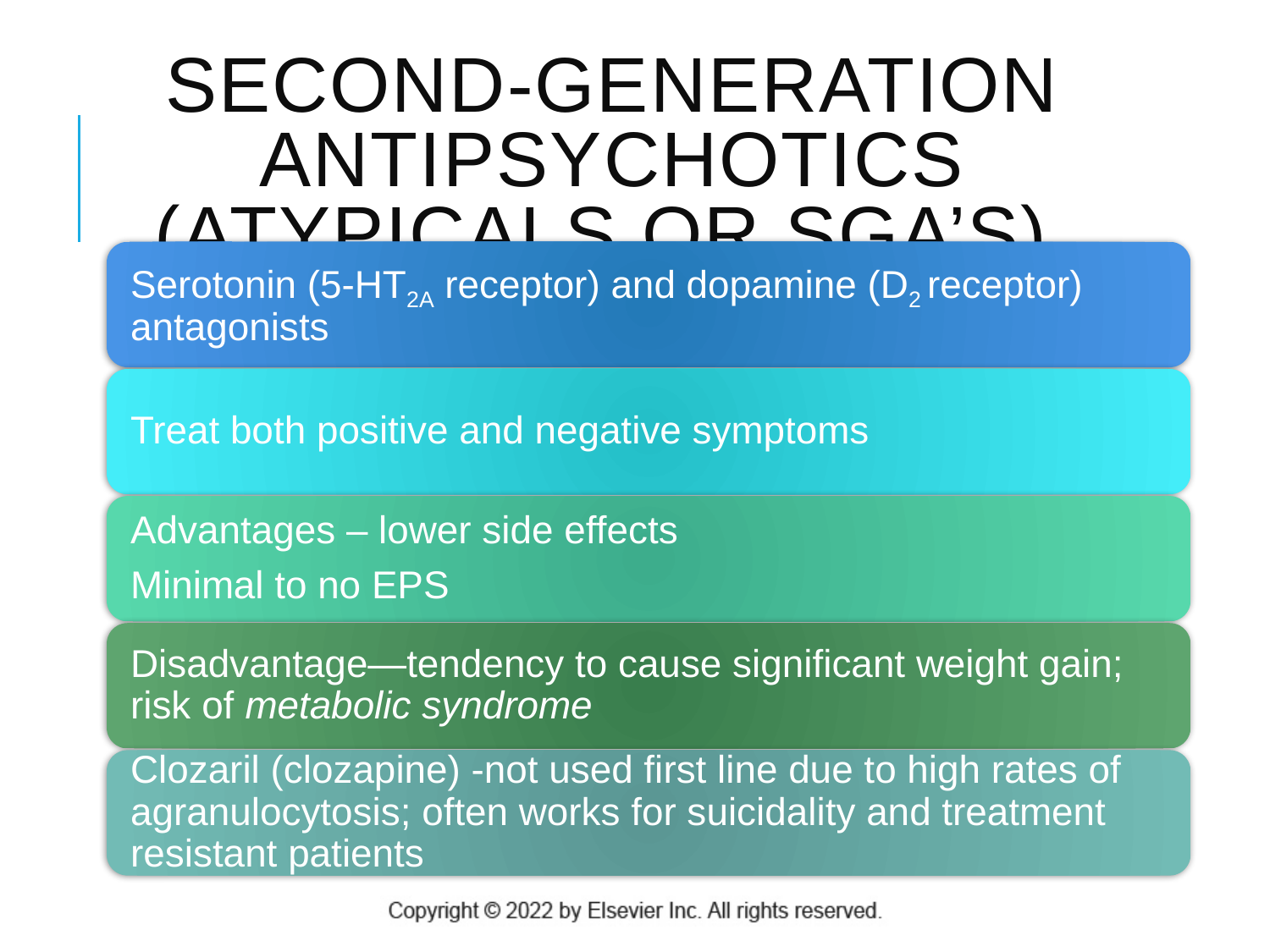

# Second-Generation Antipsychotics (Atypicals or SGA’s)
Serotonin (5-HT2A receptor) and dopamine (D2 receptor) antagonists
Treat both positive and negative symptoms
Advantages – lower side effects
Minimal to no EPS
Disadvantage—tendency to cause significant weight gain; risk of metabolic syndrome
Clozaril (clozapine) -not used first line due to high rates of agranulocytosis; often works for suicidality and treatment resistant patients